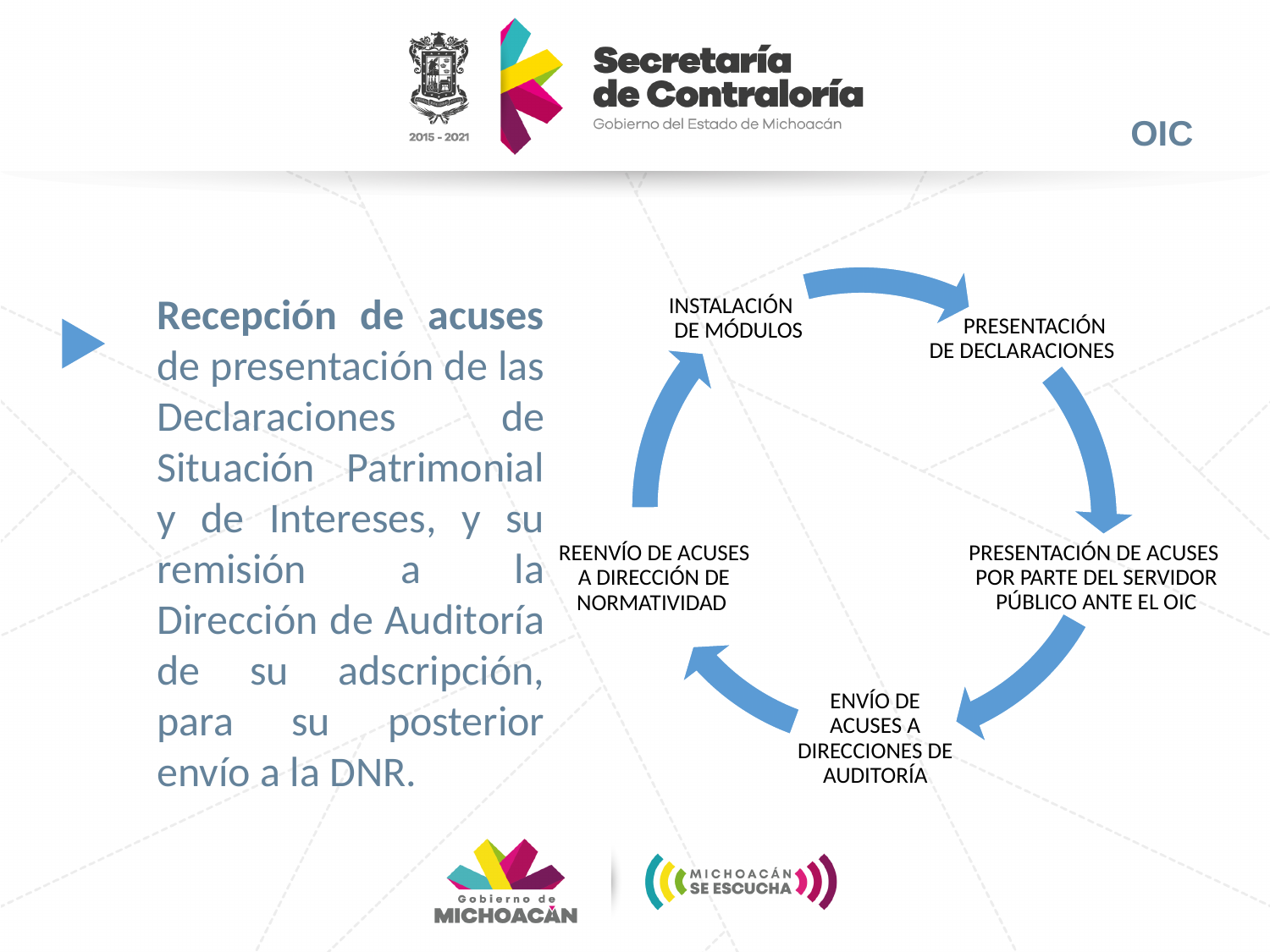

OIC

     PRESENTACIÓN DE DECLARACIONES
PRESENTACIÓN DE ACUSES  POR PARTE DEL SERVIDOR PÚBLICO ANTE EL OIC
ENVÍO DE ACUSES A DIRECCIONES DE AUDITORÍA
REENVÍO DE ACUSES A DIRECCIÓN DE NORMATIVIDAD
INSTALACIÓN    DE MÓDULOS
Recepción de acuses de presentación de las Declaraciones de Situación Patrimonial y de Intereses, y su remisión a la Dirección de Auditoría de su adscripción, para su posterior envío a la DNR.